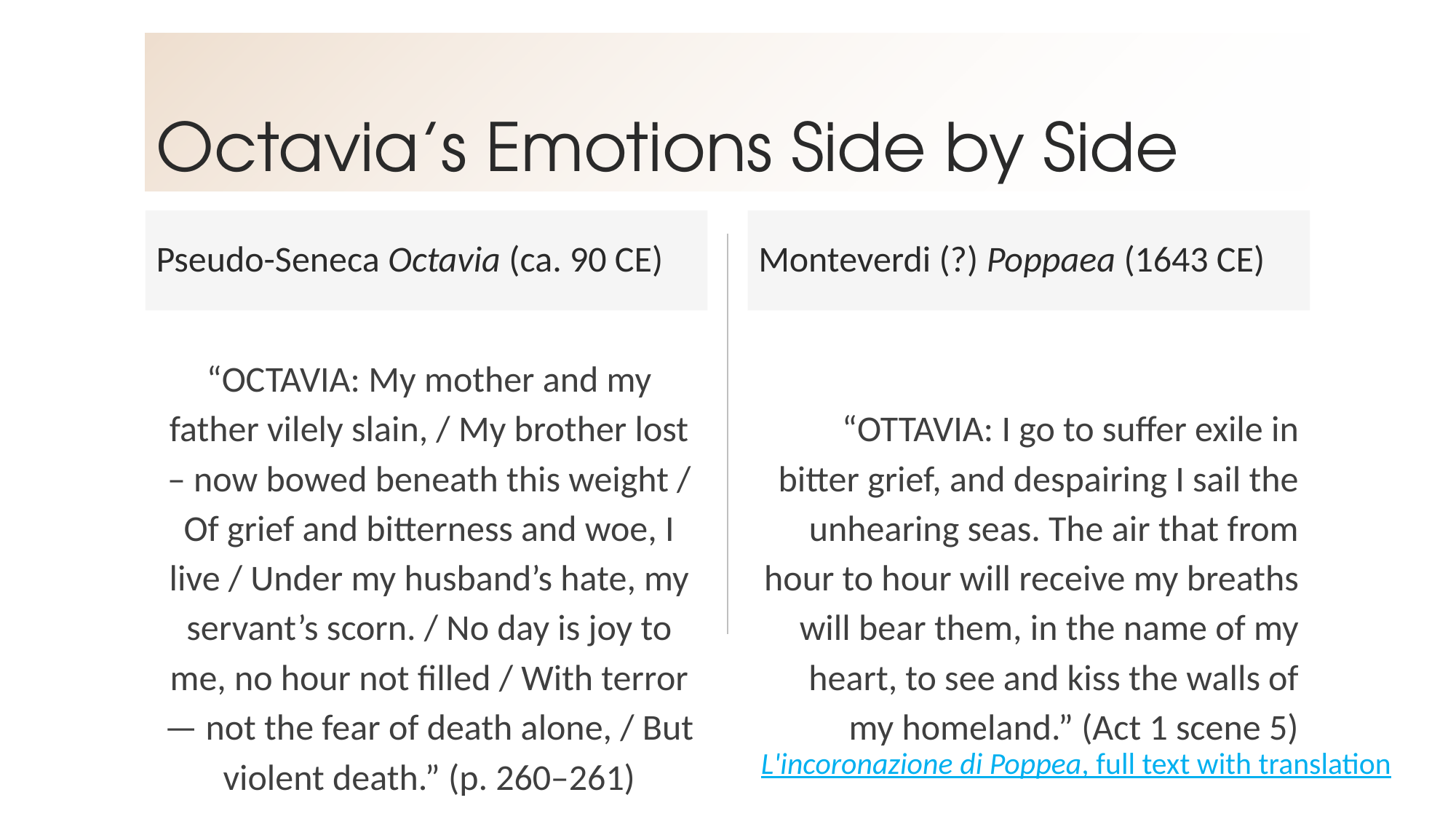

# Octavia’s Emotions Side by Side
Pseudo-Seneca Octavia (ca. 90 CE)
Monteverdi (?) Poppaea (1643 CE)
“OCTAVIA: My mother and my father vilely slain, / My brother lost – now bowed beneath this weight / Of grief and bitterness and woe, I live / Under my husband’s hate, my servant’s scorn. / No day is joy to me, no hour not filled / With terror — not the fear of death alone, / But violent death.” (p. 260–261)
“OTTAVIA: I go to suffer exile in bitter grief, and despairing I sail the unhearing seas. The air that from hour to hour will receive my breaths will bear them, in the name of my heart, to see and kiss the walls of my homeland.” (Act 1 scene 5)
L'incoronazione di Poppea, full text with translation